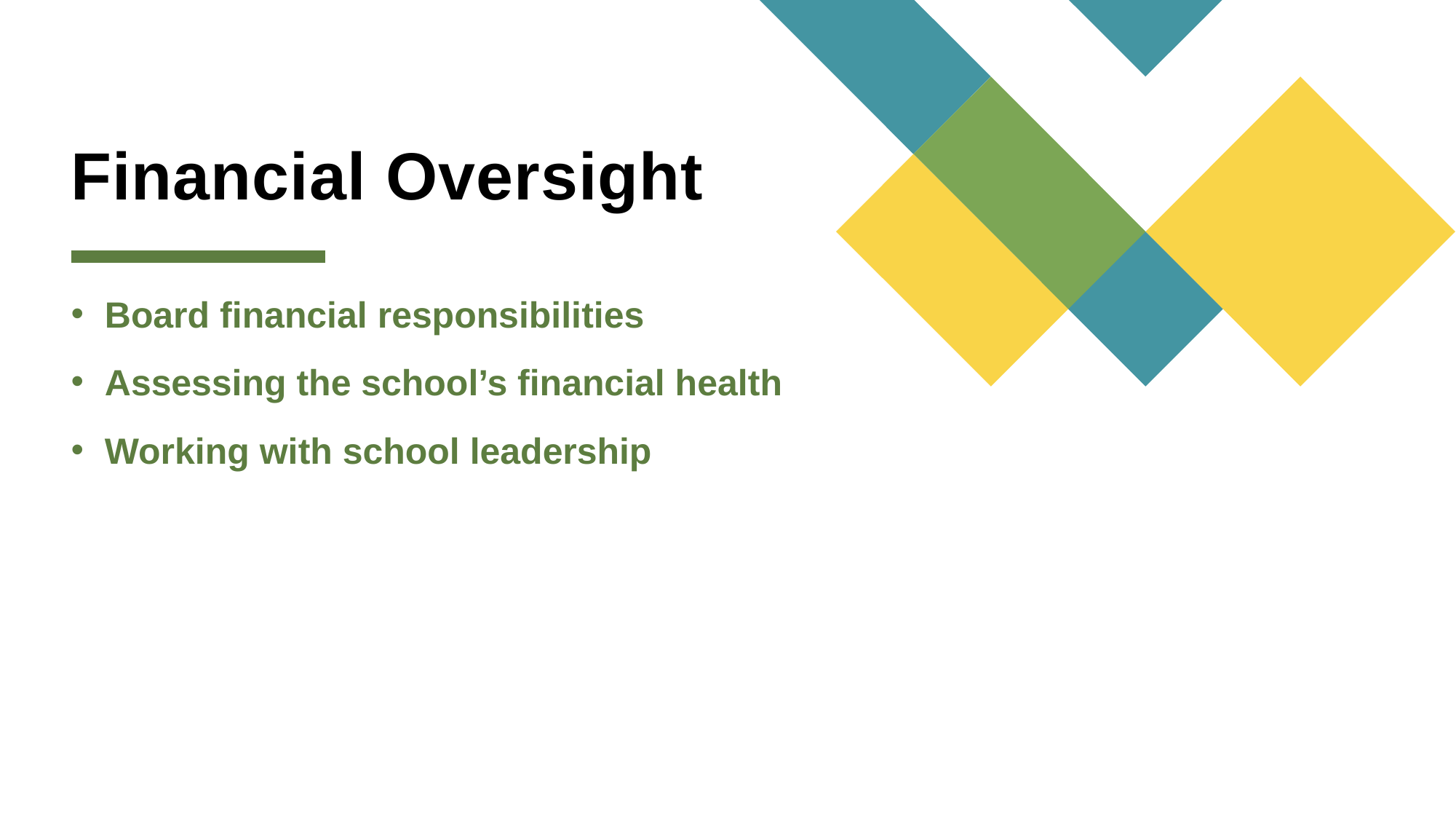

# Financial Oversight
Board financial responsibilities
Assessing the school’s financial health
Working with school leadership